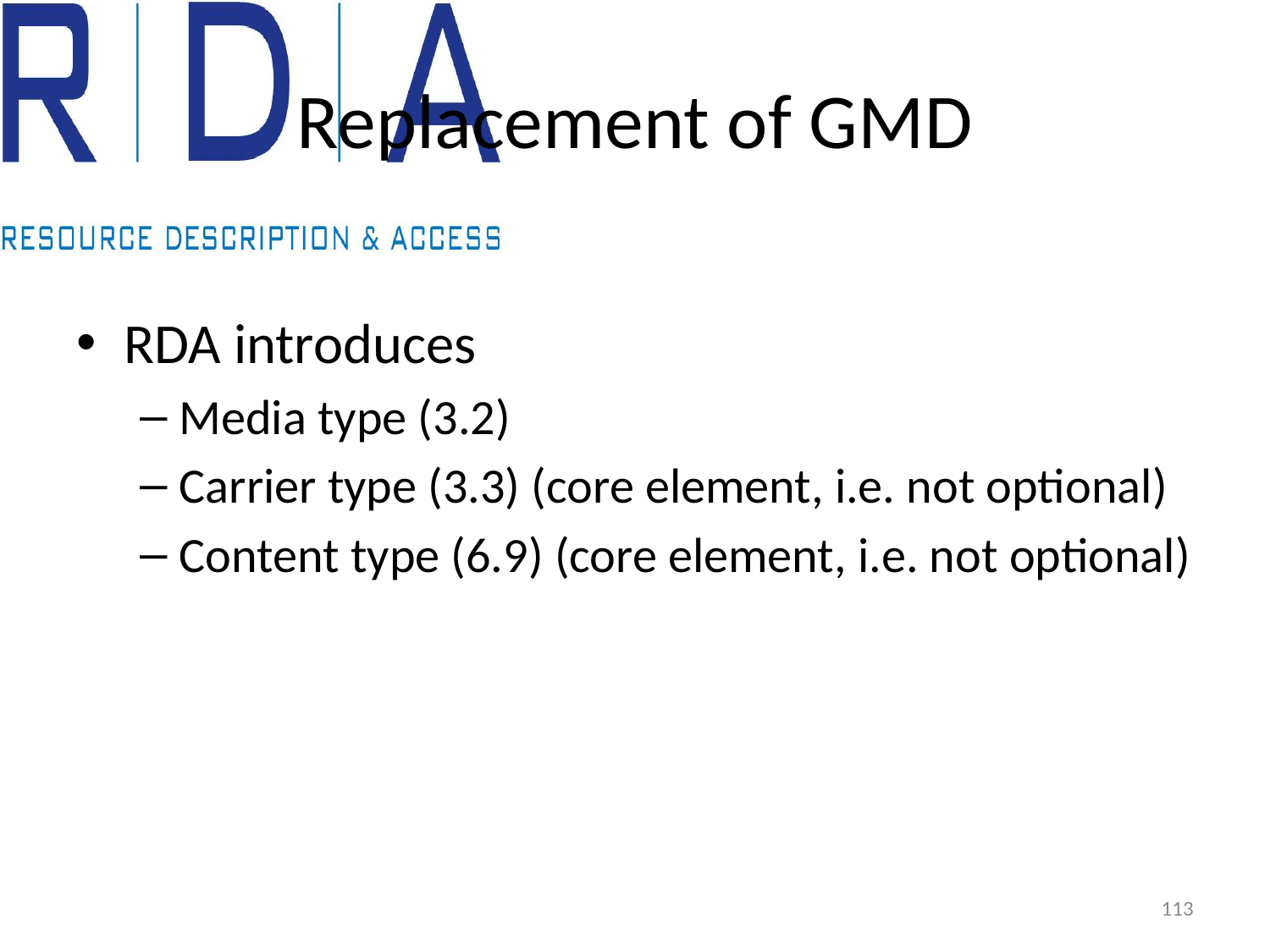

# Replacement of GMD

RDA introduces
Media type (3.2)
Carrier type (3.3) (core element, i.e. not optional)
Content type (6.9) (core element, i.e. not optional)

113